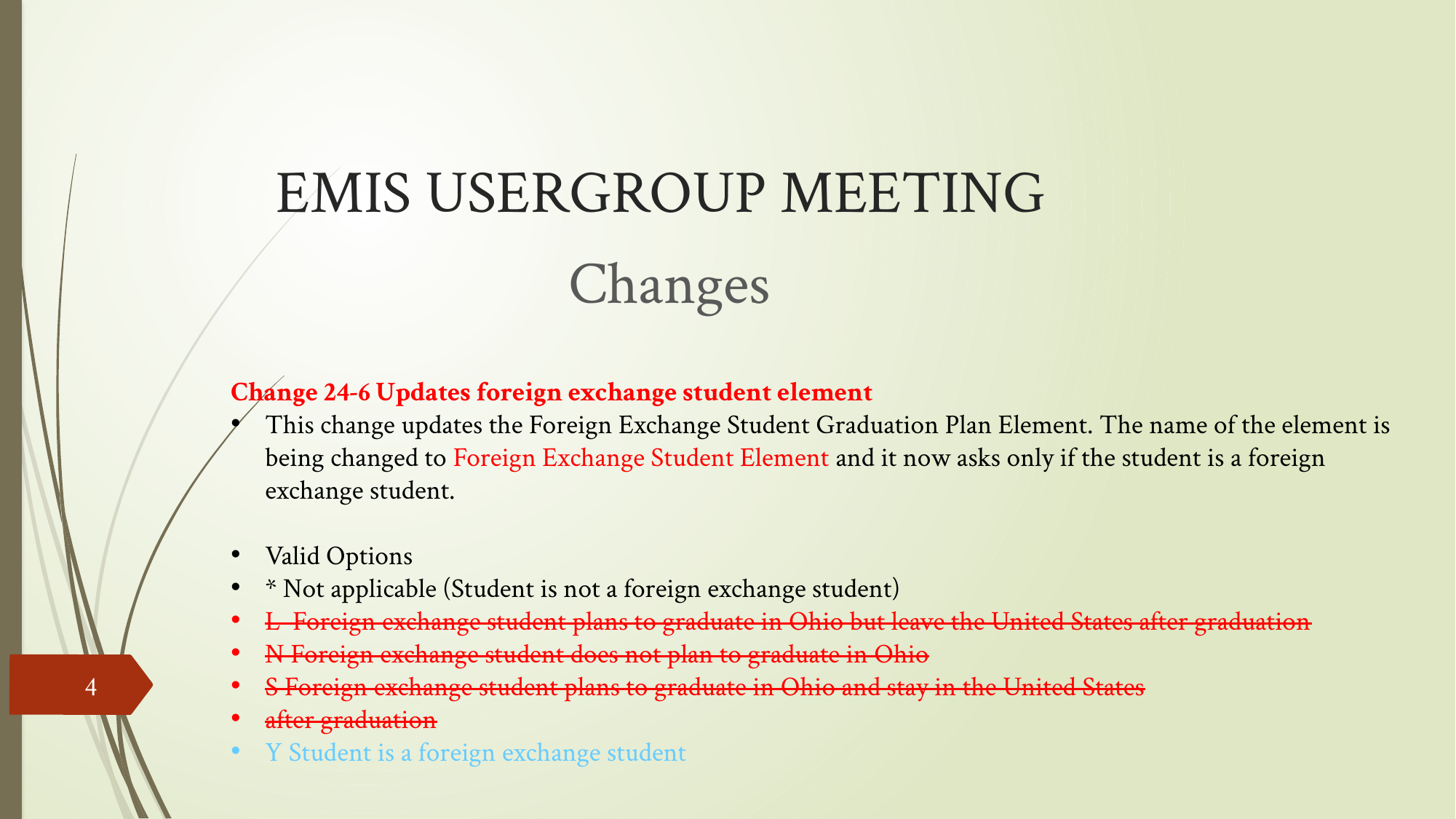

# EMIS USERGROUP MEETING
Changes
Change 24-6 Updates foreign exchange student element
This change updates the Foreign Exchange Student Graduation Plan Element. The name of the element is being changed to Foreign Exchange Student Element and it now asks only if the student is a foreign exchange student.

Valid Options
* Not applicable (Student is not a foreign exchange student)
L  Foreign exchange student plans to graduate in Ohio but leave the United States after graduation
N Foreign exchange student does not plan to graduate in Ohio
S Foreign exchange student plans to graduate in Ohio and stay in the United States
after graduation
Y Student is a foreign exchange student

4